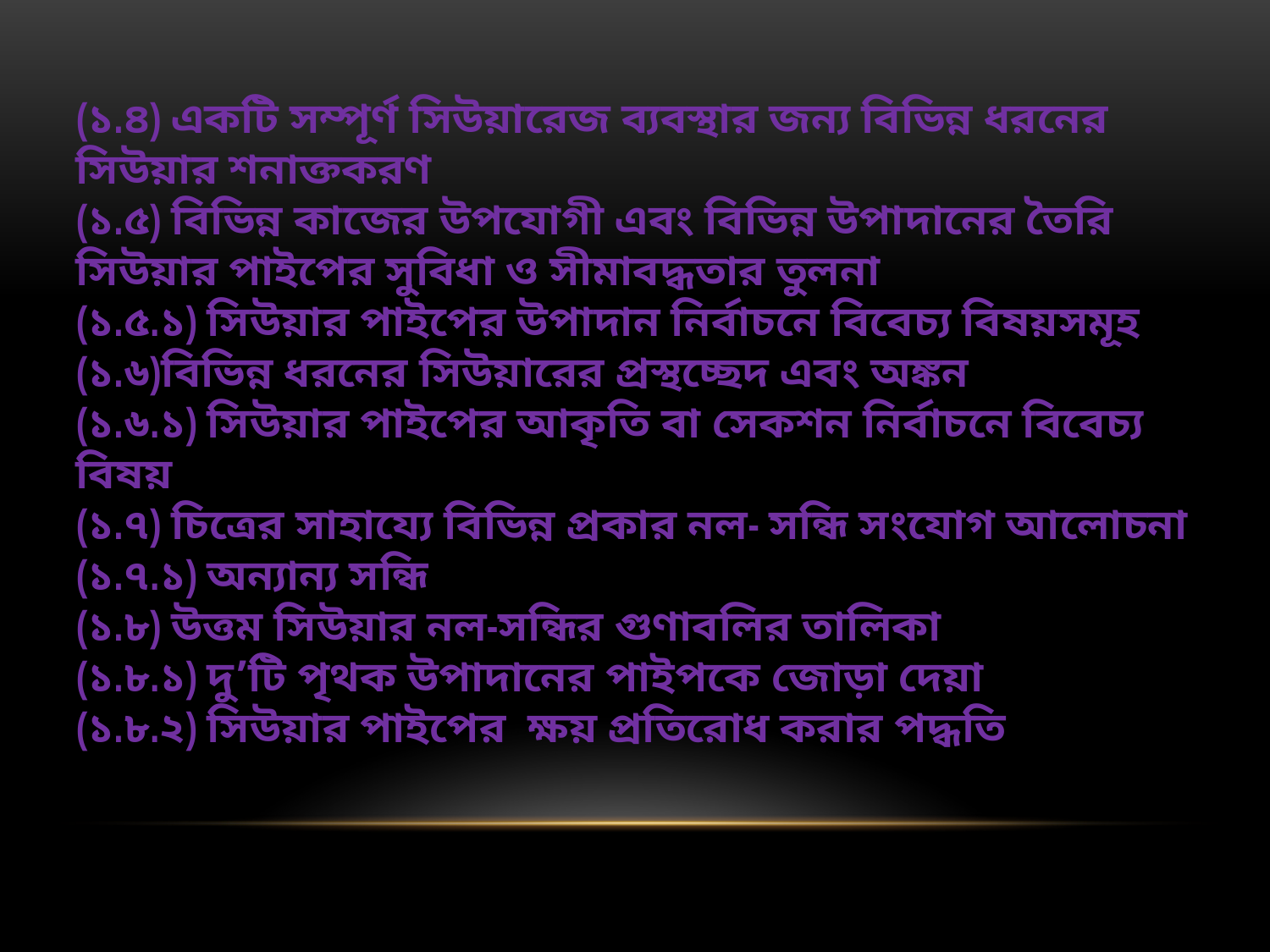

(১.৪) একটি সম্পূর্ণ সিউয়ারেজ ব্যবস্থার জন্য বিভিন্ন ধরনের সিউয়ার শনাক্তকরণ
(১.৫) বিভিন্ন কাজের উপযোগী এবং বিভিন্ন উপাদানের তৈরি সিউয়ার পাইপের সুবিধা ও সীমাবদ্ধতার তুলনা
(১.৫.১) সিউয়ার পাইপের উপাদান নির্বাচনে বিবেচ্য বিষয়সমূহ
(১.৬)বিভিন্ন ধরনের সিউয়ারের প্রস্থচ্ছেদ এবং অঙ্কন
(১.৬.১) সিউয়ার পাইপের আকৃতি বা সেকশন নির্বাচনে বিবেচ্য বিষয়
(১.৭) চিত্রের সাহায্যে বিভিন্ন প্রকার নল- সন্ধি সংযোগ আলোচনা
(১.৭.১) অন্যান্য সন্ধি
(১.৮) উত্তম সিউয়ার নল-সন্ধির গুণাবলির তালিকা
(১.৮.১) দু’টি পৃথক উপাদানের পাইপকে জোড়া দেয়া
(১.৮.২) সিউয়ার পাইপের  ক্ষয় প্রতিরোধ করার পদ্ধতি